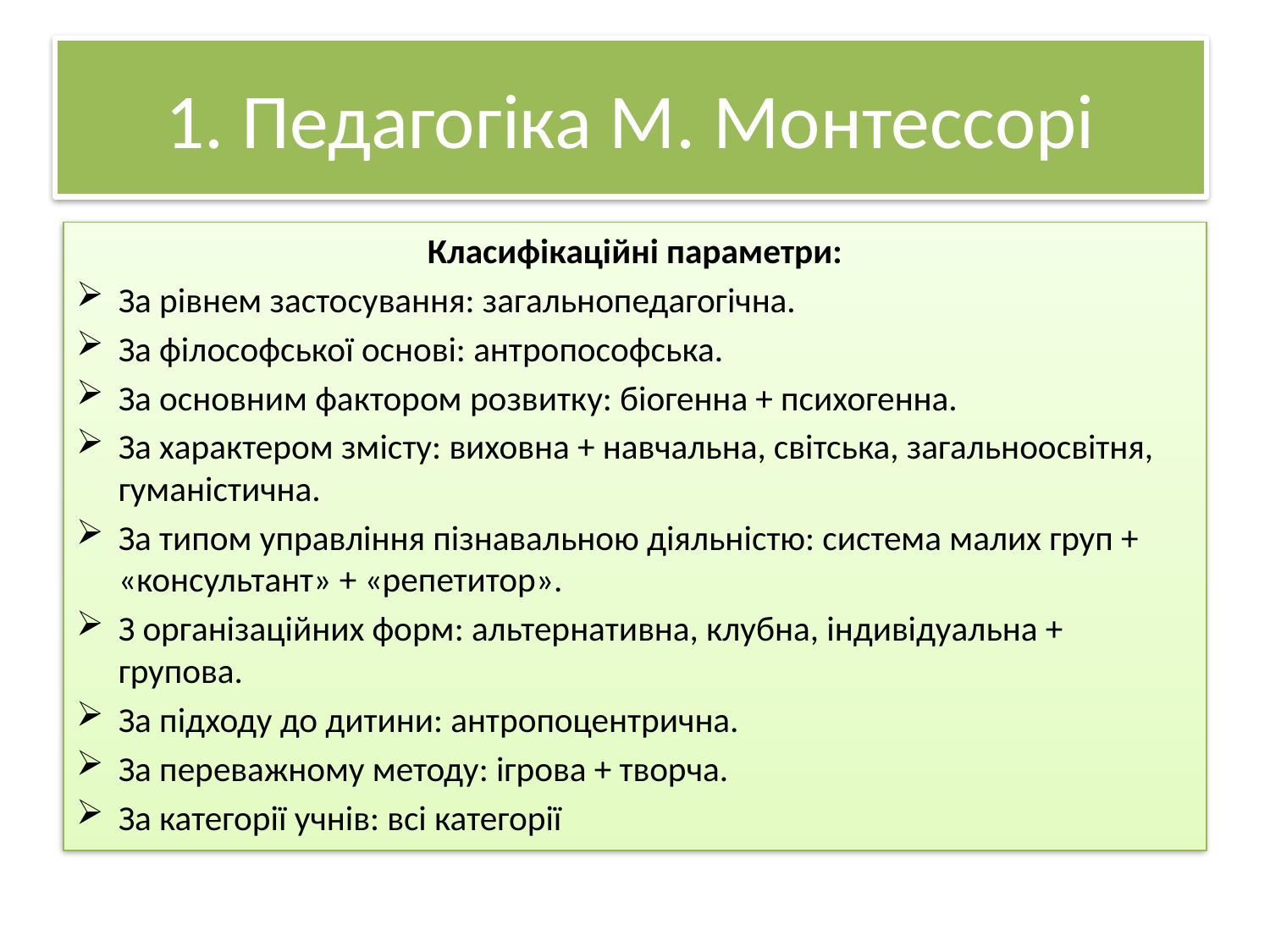

# 1. Педагогіка М. Монтессорі
Класифікаційні параметри:
За рівнем застосування: загальнопедагогічна.
За філософської основі: антропософська.
За основним фактором розвитку: біогенна + психогенна.
За характером змісту: виховна + навчальна, світська, загальноосвітня, гуманістична.
За типом управління пізнавальною діяльністю: система малих груп + «консультант» + «репетитор».
З організаційних форм: альтернативна, клубна, індивідуальна + групова.
За підходу до дитини: антропоцентрична.
За переважному методу: ігрова + творча.
За категорії учнів: всі категорії